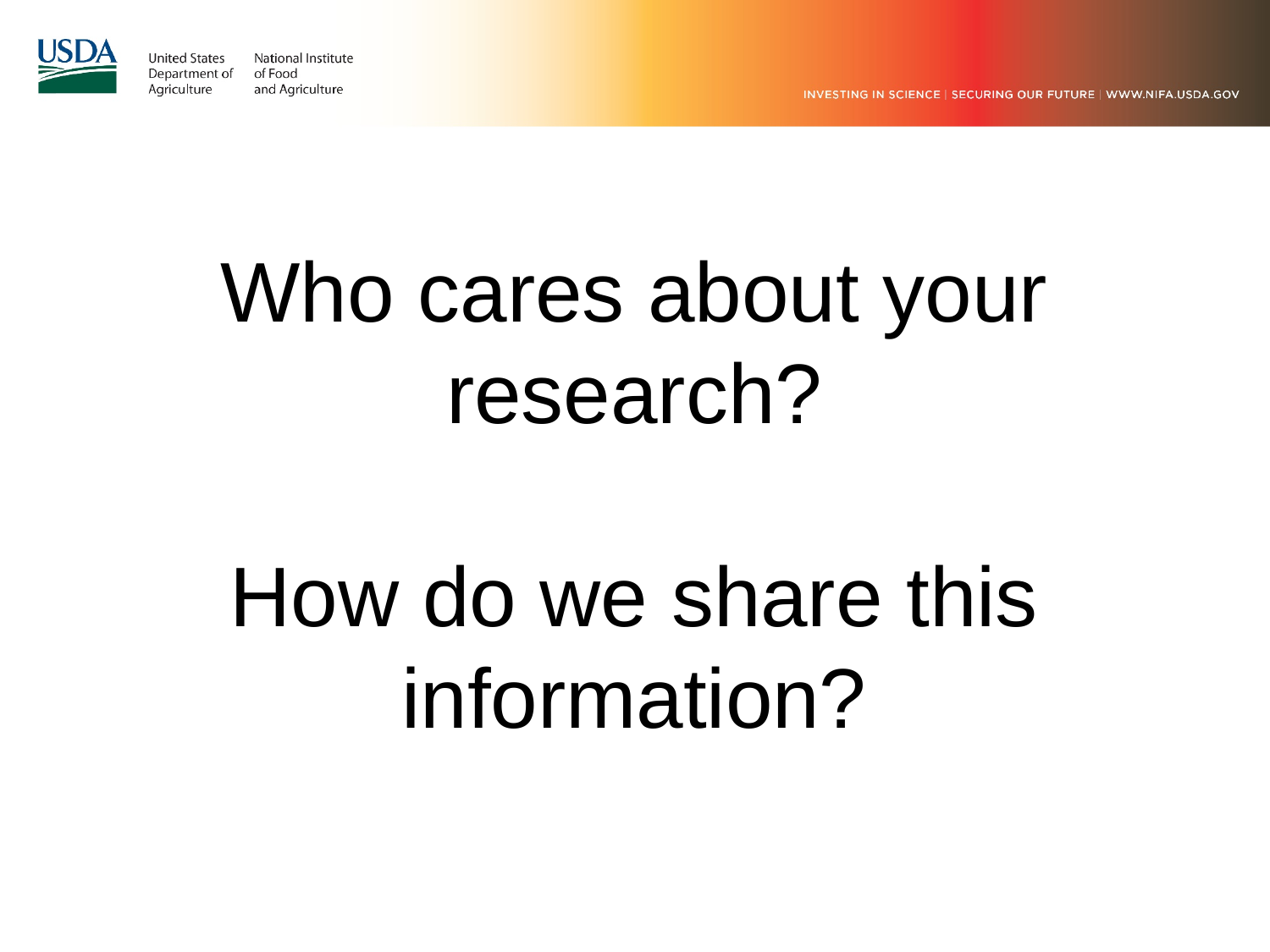

# Who cares about your research? How do we share this information?